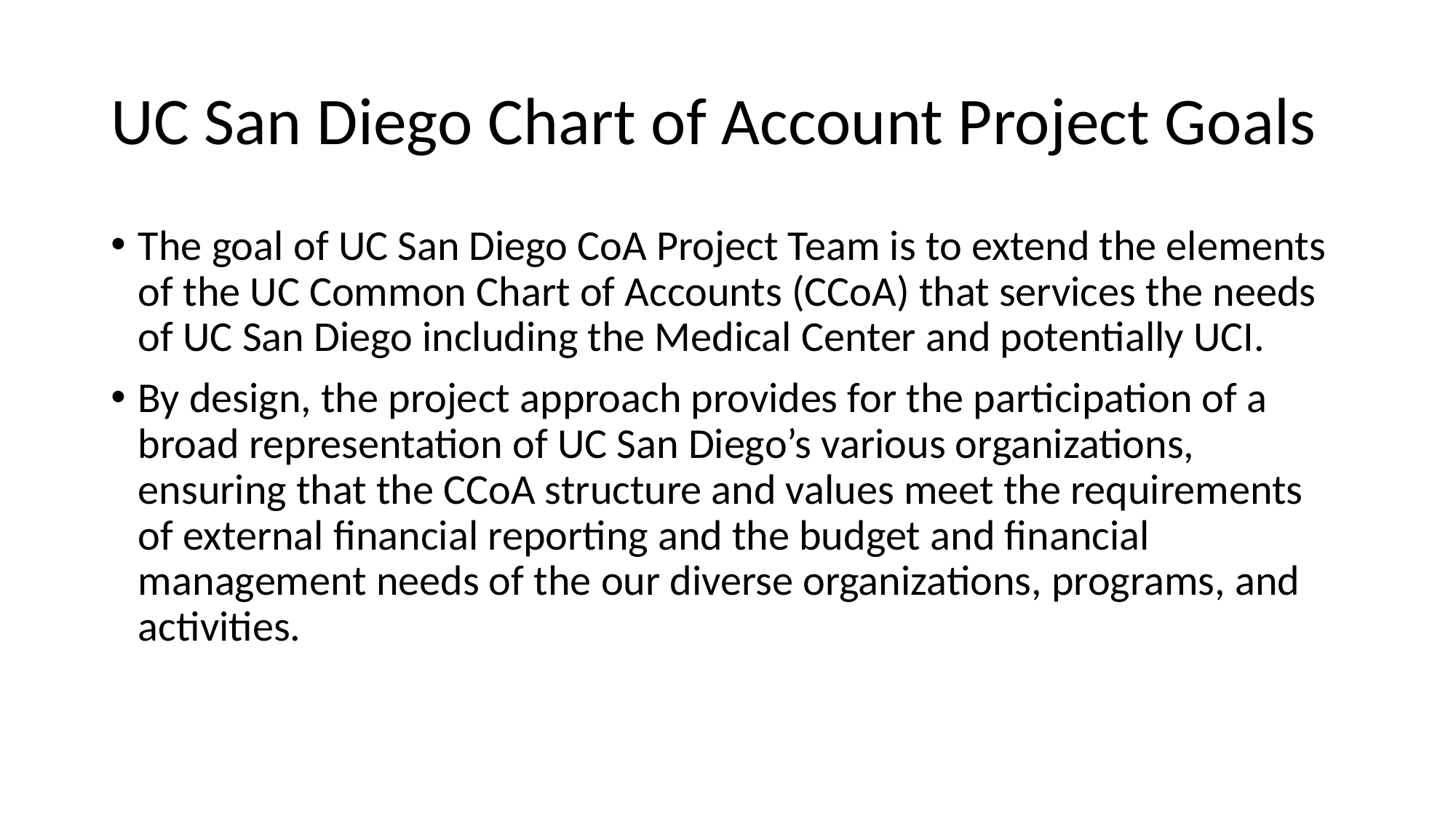

# UC San Diego Chart of Account Project Goals
The goal of UC San Diego CoA Project Team is to extend the elements of the UC Common Chart of Accounts (CCoA) that services the needs of UC San Diego including the Medical Center and potentially UCI.
By design, the project approach provides for the participation of a broad representation of UC San Diego’s various organizations, ensuring that the CCoA structure and values meet the requirements of external financial reporting and the budget and financial management needs of the our diverse organizations, programs, and activities.